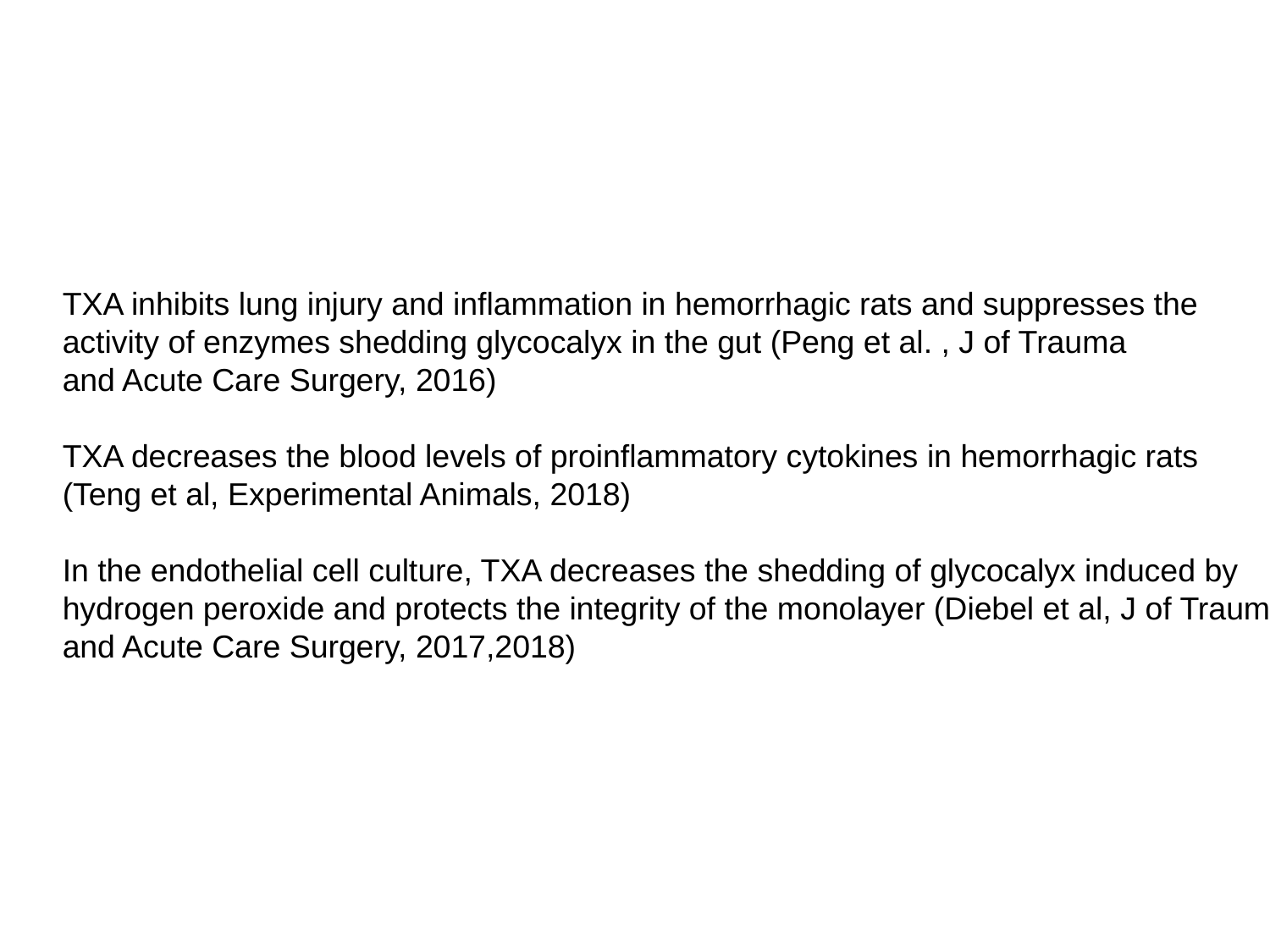

TXA inhibits lung injury and inflammation in hemorrhagic rats and suppresses the
activity of enzymes shedding glycocalyx in the gut (Peng et al. , J of Trauma
and Acute Care Surgery, 2016)

TXA decreases the blood levels of proinflammatory cytokines in hemorrhagic rats
(Teng et al, Experimental Animals, 2018)

In the endothelial cell culture, TXA decreases the shedding of glycocalyx induced by
hydrogen peroxide and protects the integrity of the monolayer (Diebel et al, J of Trauma
and Acute Care Surgery, 2017,2018)